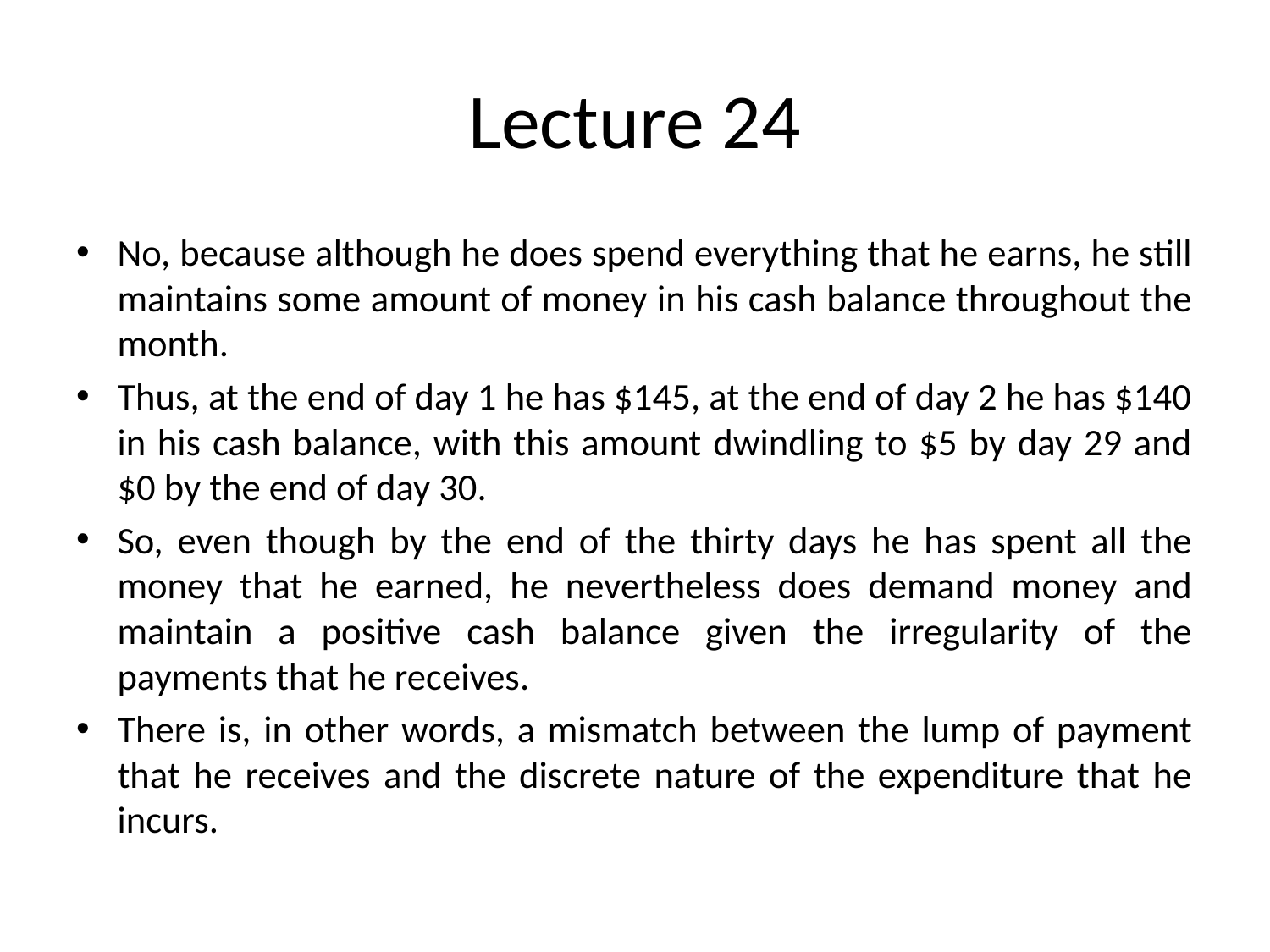

# Lecture 24
No, because although he does spend everything that he earns, he still maintains some amount of money in his cash balance throughout the month.
Thus, at the end of day 1 he has $145, at the end of day 2 he has $140 in his cash balance, with this amount dwindling to $5 by day 29 and $0 by the end of day 30.
So, even though by the end of the thirty days he has spent all the money that he earned, he nevertheless does demand money and maintain a positive cash balance given the irregularity of the payments that he receives.
There is, in other words, a mismatch between the lump of payment that he receives and the discrete nature of the expenditure that he incurs.